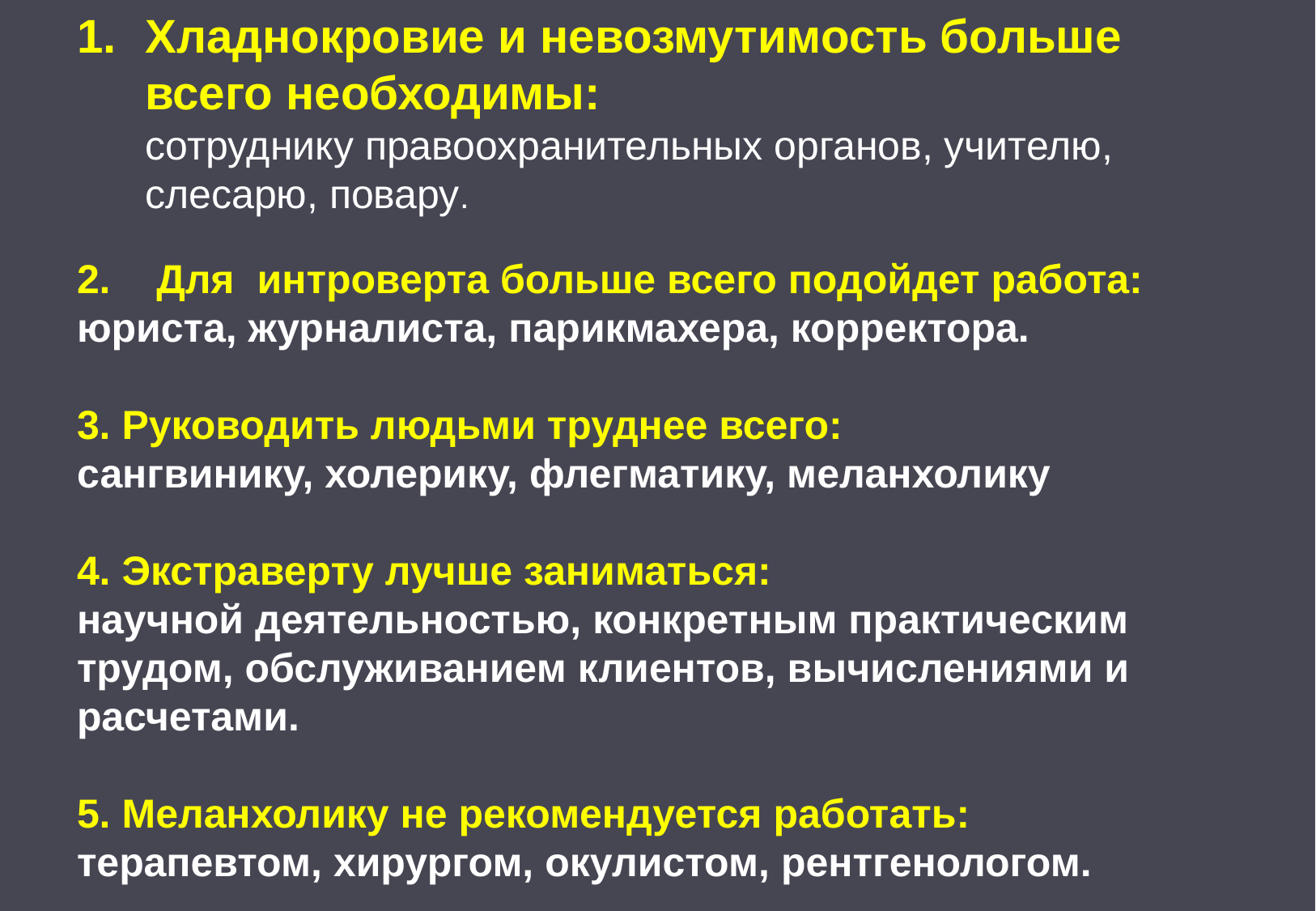

Хладнокровие и невозмутимость больше всего необходимы:
сотруднику правоохранительных органов, учителю, слесарю, повару.
 Для  интроверта больше всего подойдет работа:
юриста, журналиста, парикмахера, корректора.

3. Руководить людьми труднее всего:
сангвинику, холерику, флегматику, меланхолику

4. Экстраверту лучше заниматься:
научной деятельностью, конкретным практическим трудом, обслуживанием клиентов, вычислениями и расчетами.

5. Меланхолику не рекомендуется работать:
терапевтом, хирургом, окулистом, рентгенологом.